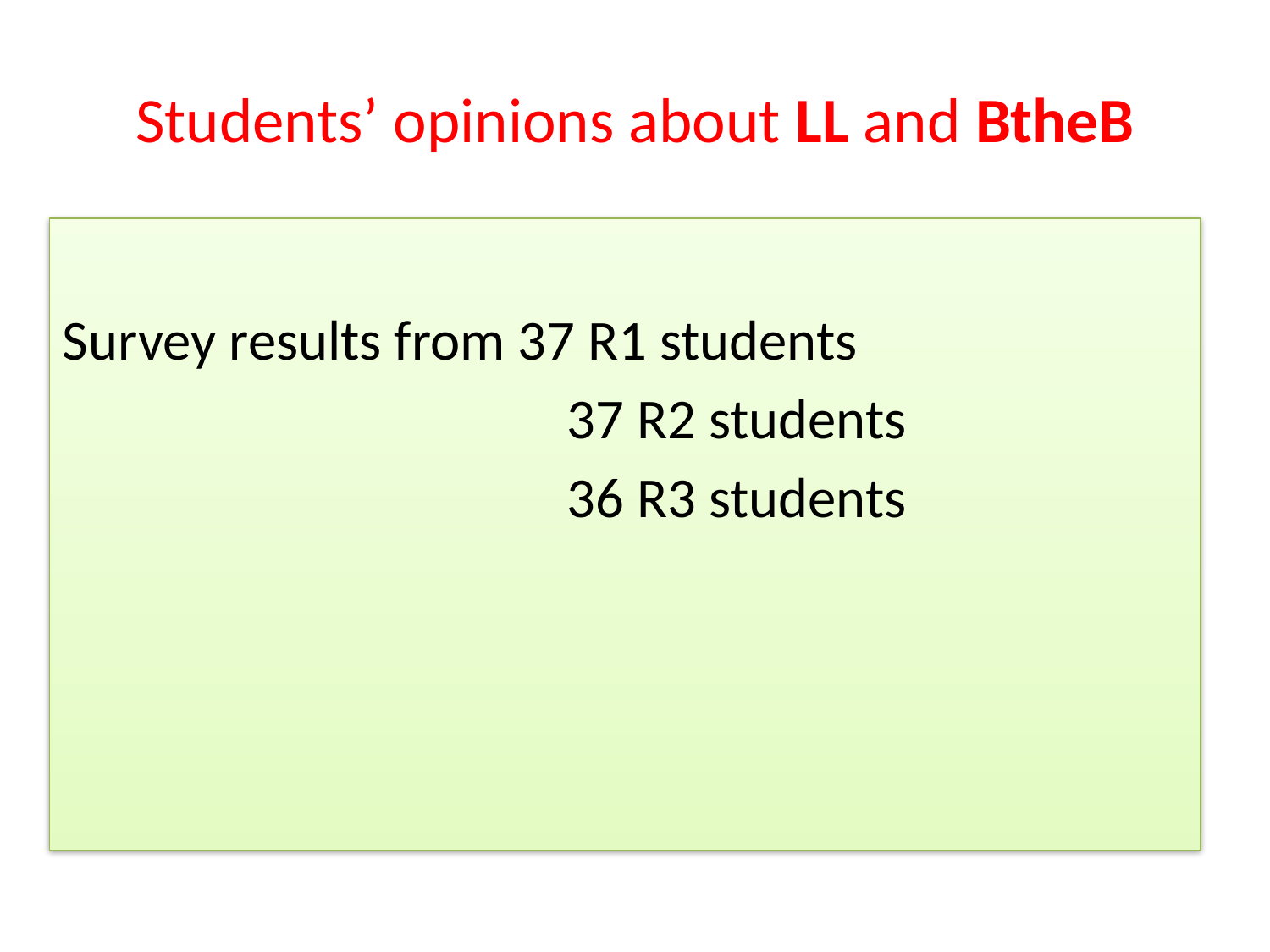

# Students’ opinions about LL and BtheB

Survey results from 37 R1 students
			                37 R2 students
			                36 R3 students